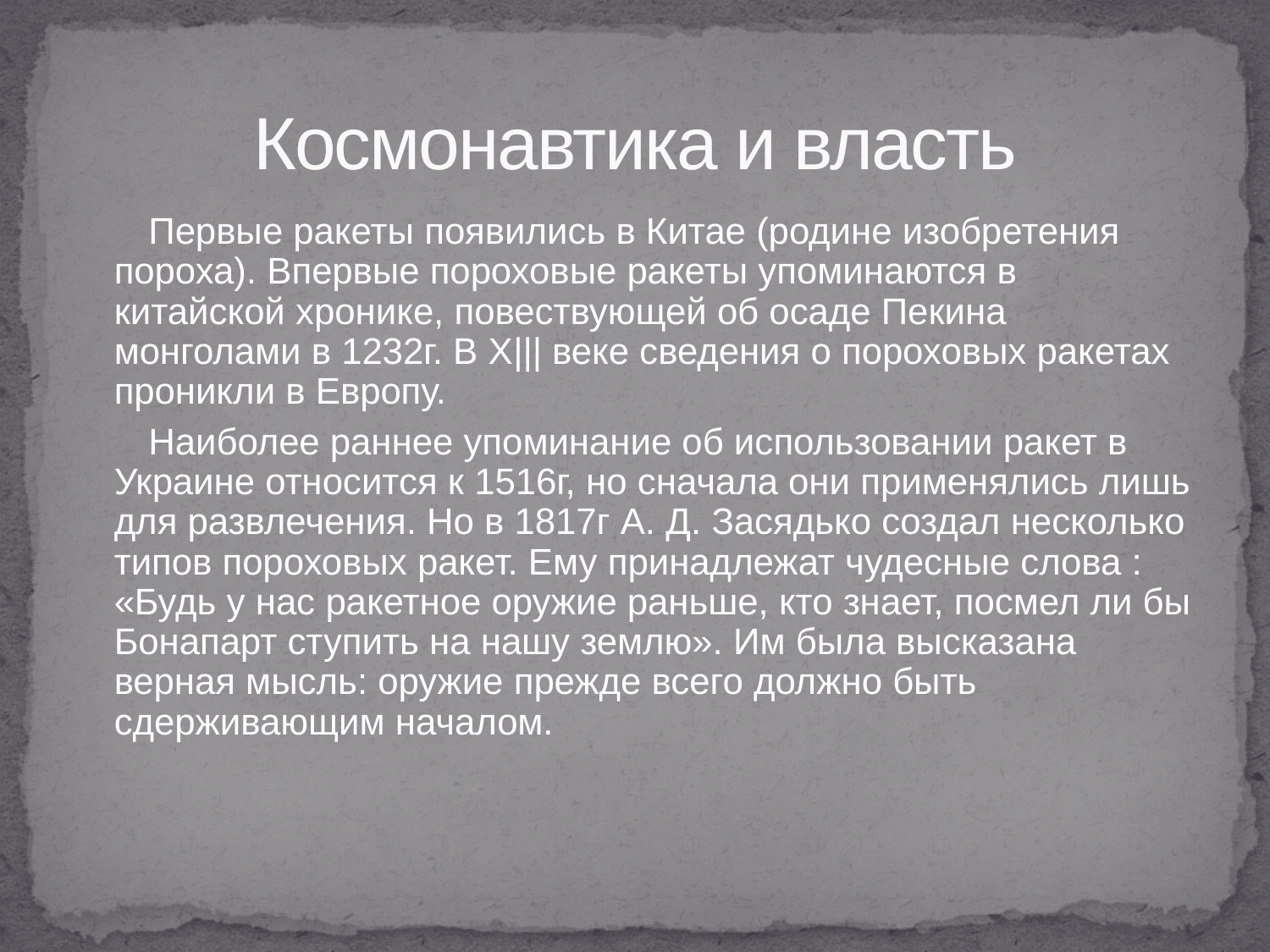

# Космонавтика и власть
       Первые ракеты появились в Китае (родине изобретения пороха). Впервые пороховые ракеты упоминаются в китайской хронике, повествующей об осаде Пекина монголами в 1232г. В Х||| веке сведения о пороховых ракетах проникли в Европу.
       Наиболее раннее упоминание об использовании ракет в Украине относится к 1516г, но сначала они применялись лишь для развлечения. Но в 1817г А. Д. Засядько создал несколько типов пороховых ракет. Ему принадлежат чудесные слова : «Будь у нас ракетное оружие раньше, кто знает, посмел ли бы Бонапарт ступить на нашу землю». Им была высказана верная мысль: оружие прежде всего должно быть сдерживающим началом.